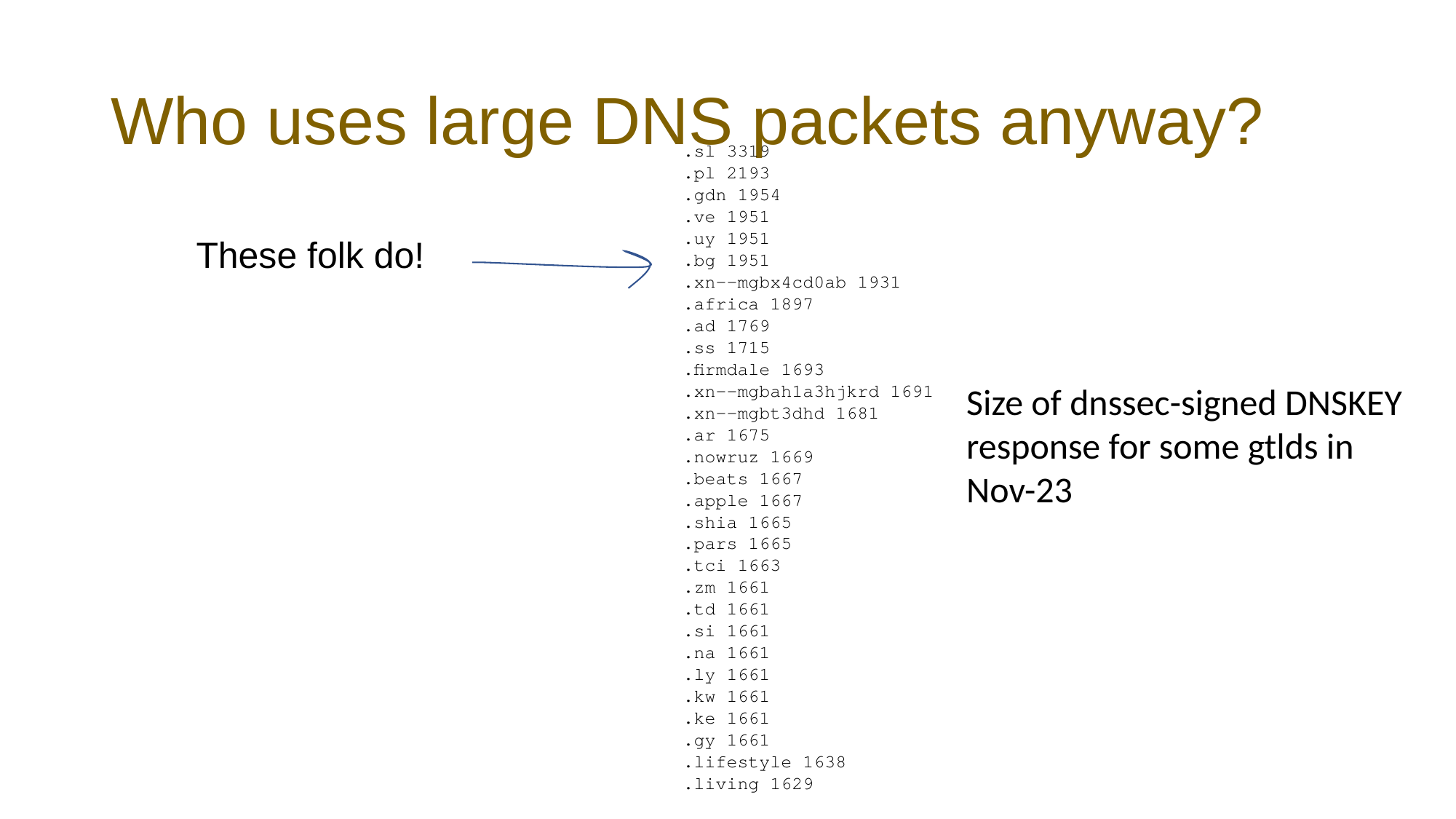

# Who uses large DNS packets anyway?
.sl 3319
.pl 2193
.gdn 1954
.ve 1951
.uy 1951
.bg 1951
.xn--mgbx4cd0ab 1931
.africa 1897
.ad 1769
.ss 1715
.firmdale 1693
.xn--mgbah1a3hjkrd 1691
.xn--mgbt3dhd 1681
.ar 1675
.nowruz 1669
.beats 1667
.apple 1667
.shia 1665
.pars 1665
.tci 1663
.zm 1661
.td 1661
.si 1661
.na 1661
.ly 1661
.kw 1661
.ke 1661
.gy 1661
.lifestyle 1638
.living 1629
These folk do!

Size of dnssec-signed DNSKEY response for some gtlds in Nov-23